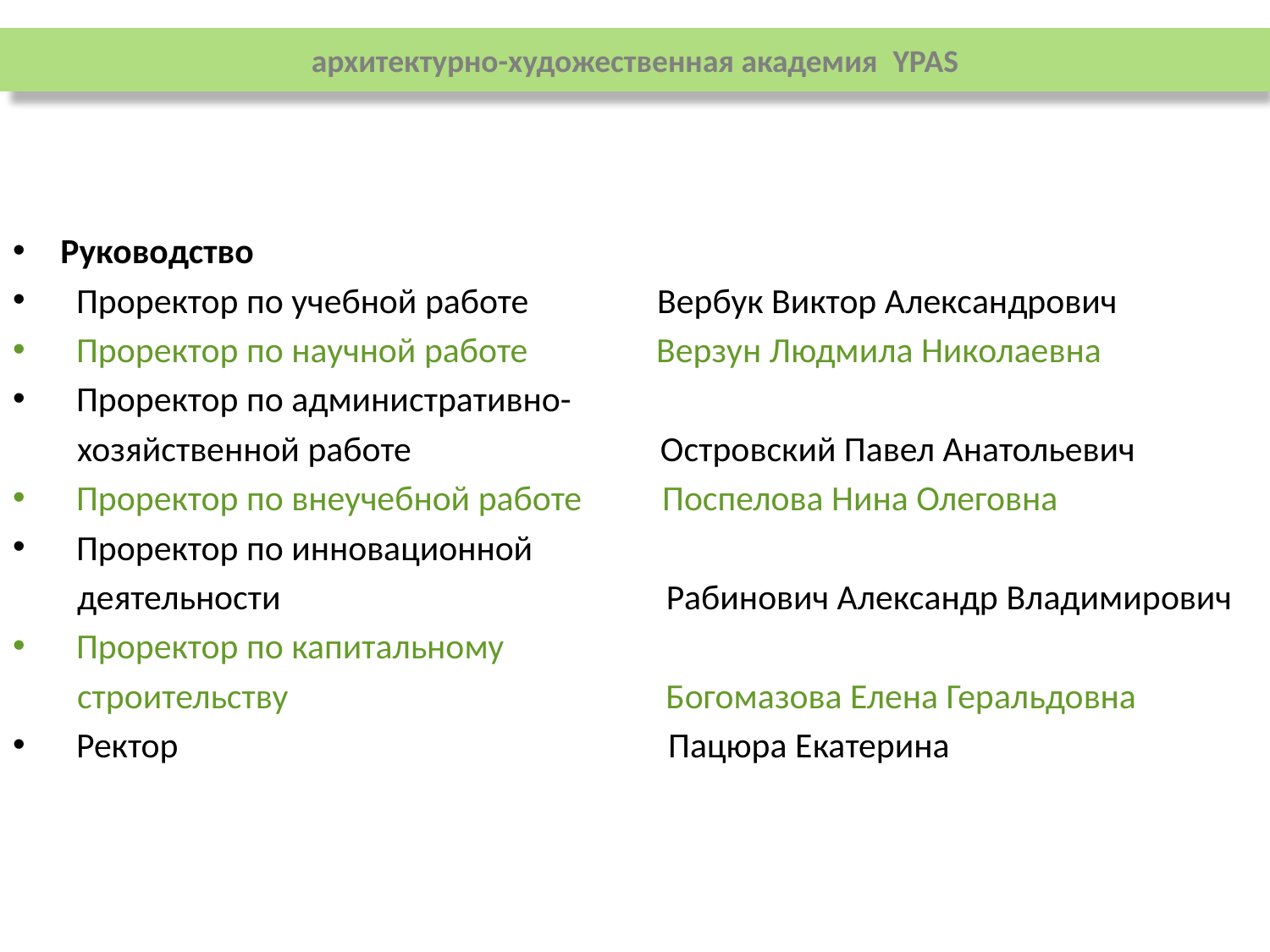

архитектурно-художественная академия  YPAS
Руководство
Проректор по учебной работе                Вербук Виктор Александрович
Проректор по научной работе                Верзун Людмила Николаевна
Проректор по административно-
        хозяйственной работе                               Островский Павел Анатольевич
Проректор по внеучебной работе          Поспелова Нина Олеговна
Проректор по инновационной
        деятельности                                                Рабинович Александр Владимирович
Проректор по капитальному
        cтроительству                                               Богомазова Елена Геральдовна
Ректор                                                             Пацюра Екатерина